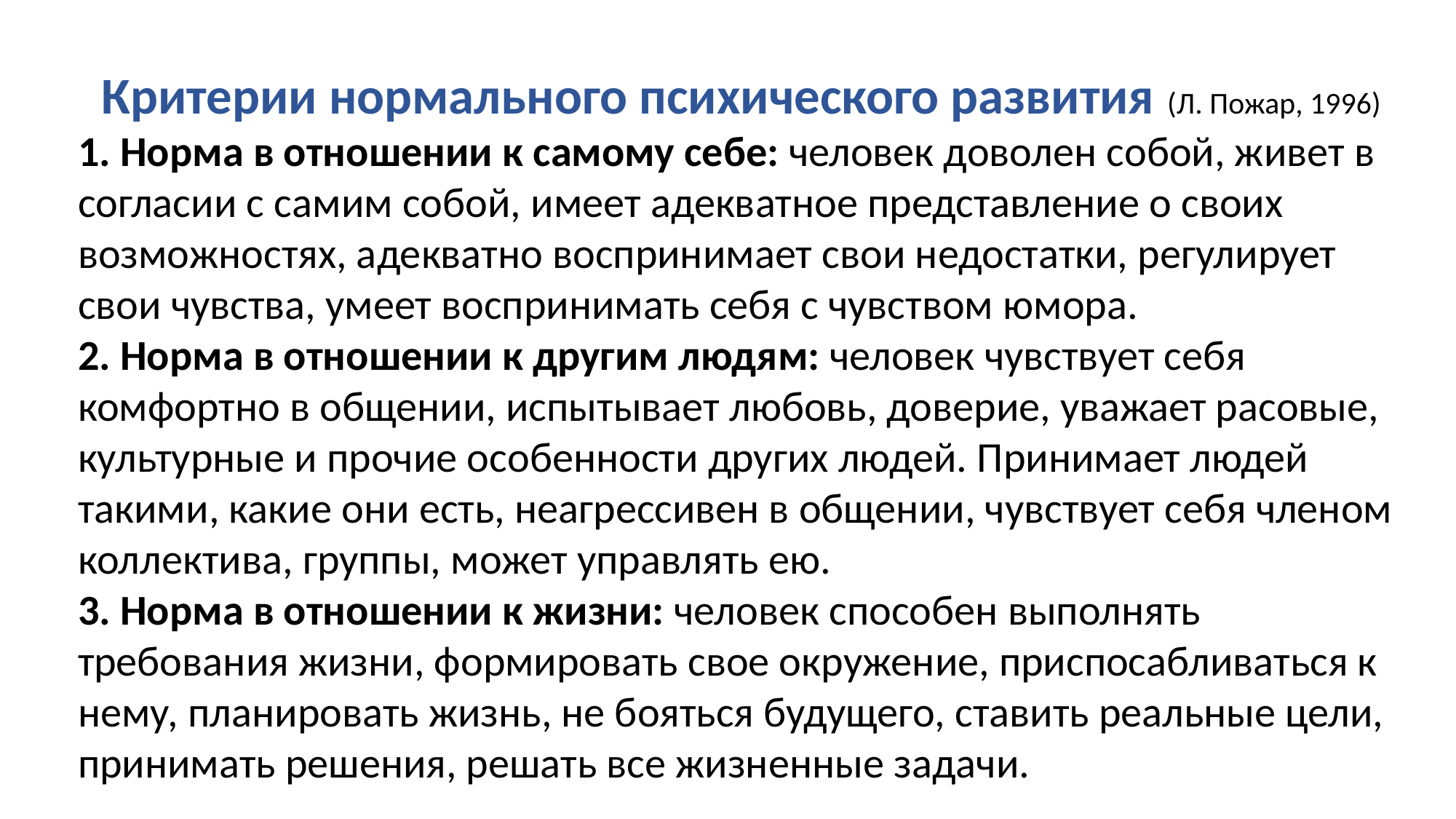

Критерии нормального психического развития (Л. Пожар, 1996)
1. Норма в отношении к самому себе: человек доволен собой, живет в согласии с самим собой, имеет адекватное представление о своих возможностях, адекватно воспринимает свои недостатки, регулирует свои чувства, умеет воспринимать себя с чувством юмора.
2. Норма в отношении к другим людям: человек чувствует себя комфортно в общении, испытывает любовь, доверие, уважает расовые, культурные и прочие особенности других людей. Принимает людей такими, какие они есть, неагрессивен в общении, чувствует себя членом коллектива, группы, может управлять ею.
3. Норма в отношении к жизни: человек способен выполнять требования жизни, формировать свое окружение, приспосабливаться к нему, планировать жизнь, не бояться будущего, ставить реальные цели, принимать решения, решать все жизненные задачи.